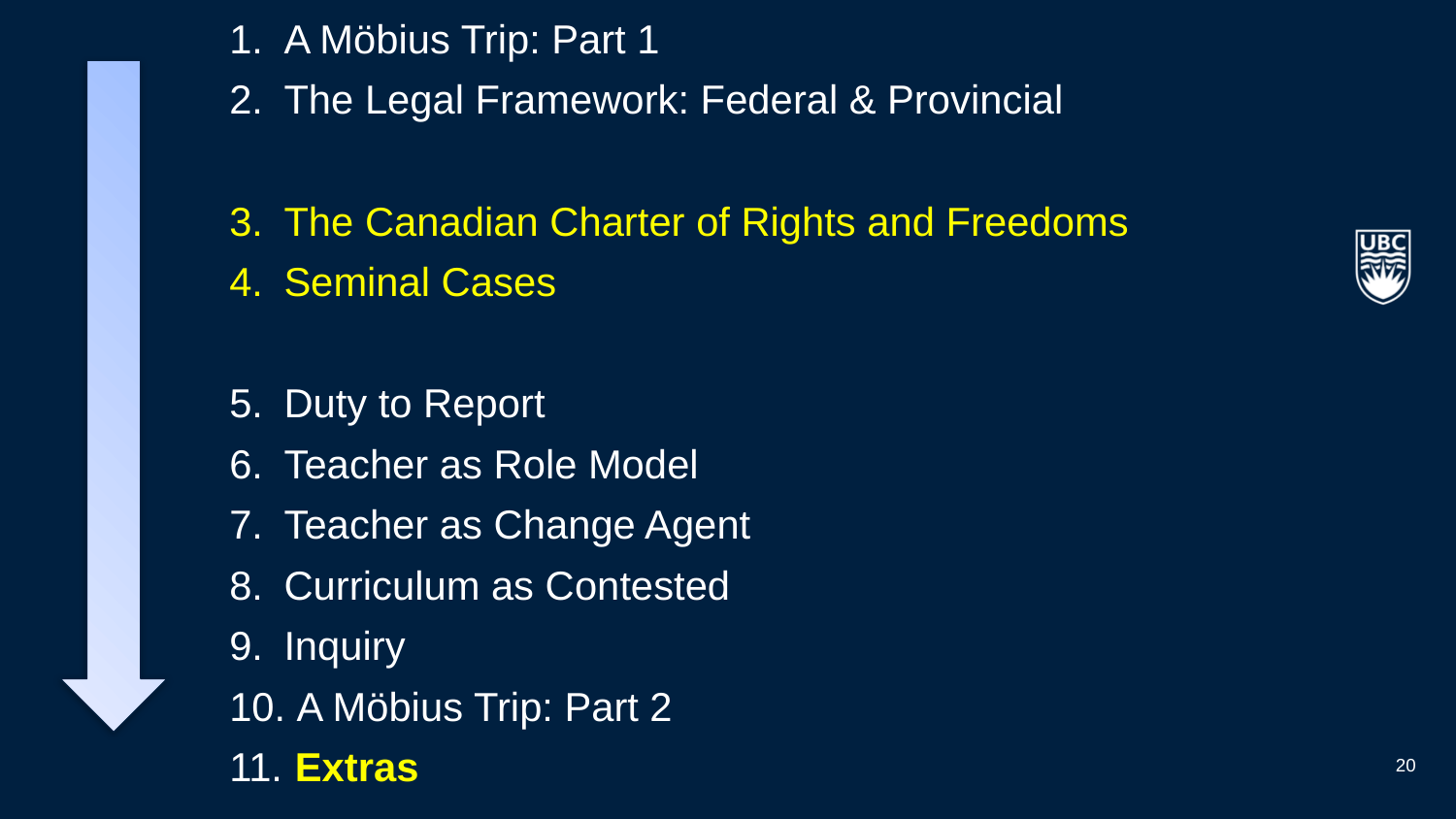

A Möbius Trip: Part 1
The Legal Framework: Federal & Provincial

The Canadian Charter of Rights and Freedoms
Seminal Cases

Duty to Report
Teacher as Role Model
Teacher as Change Agent
Curriculum as Contested
Inquiry
 A Möbius Trip: Part 2
 Extras

#